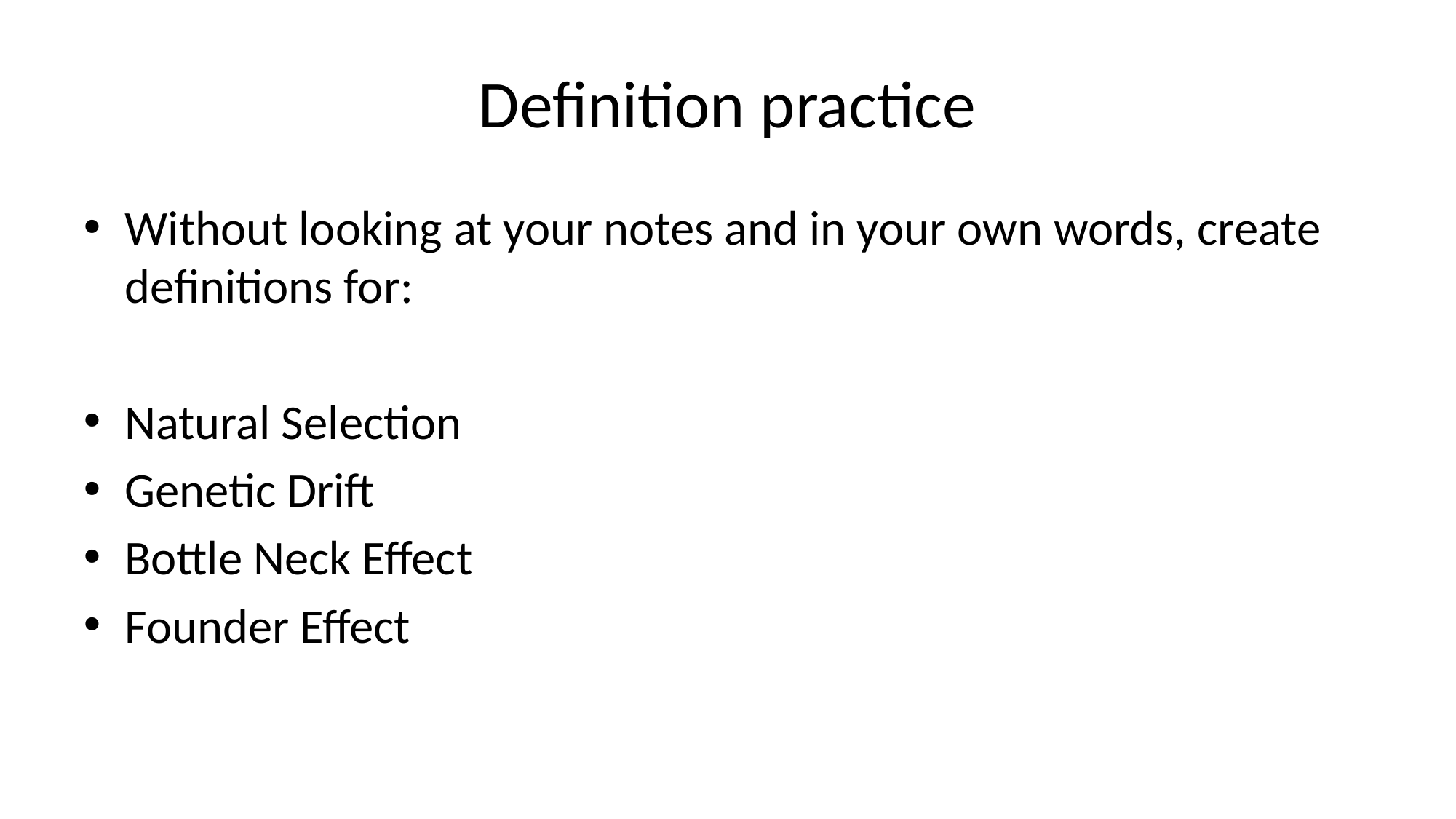

# Definition practice
Without looking at your notes and in your own words, create definitions for:

Natural Selection
Genetic Drift
Bottle Neck Effect
Founder Effect